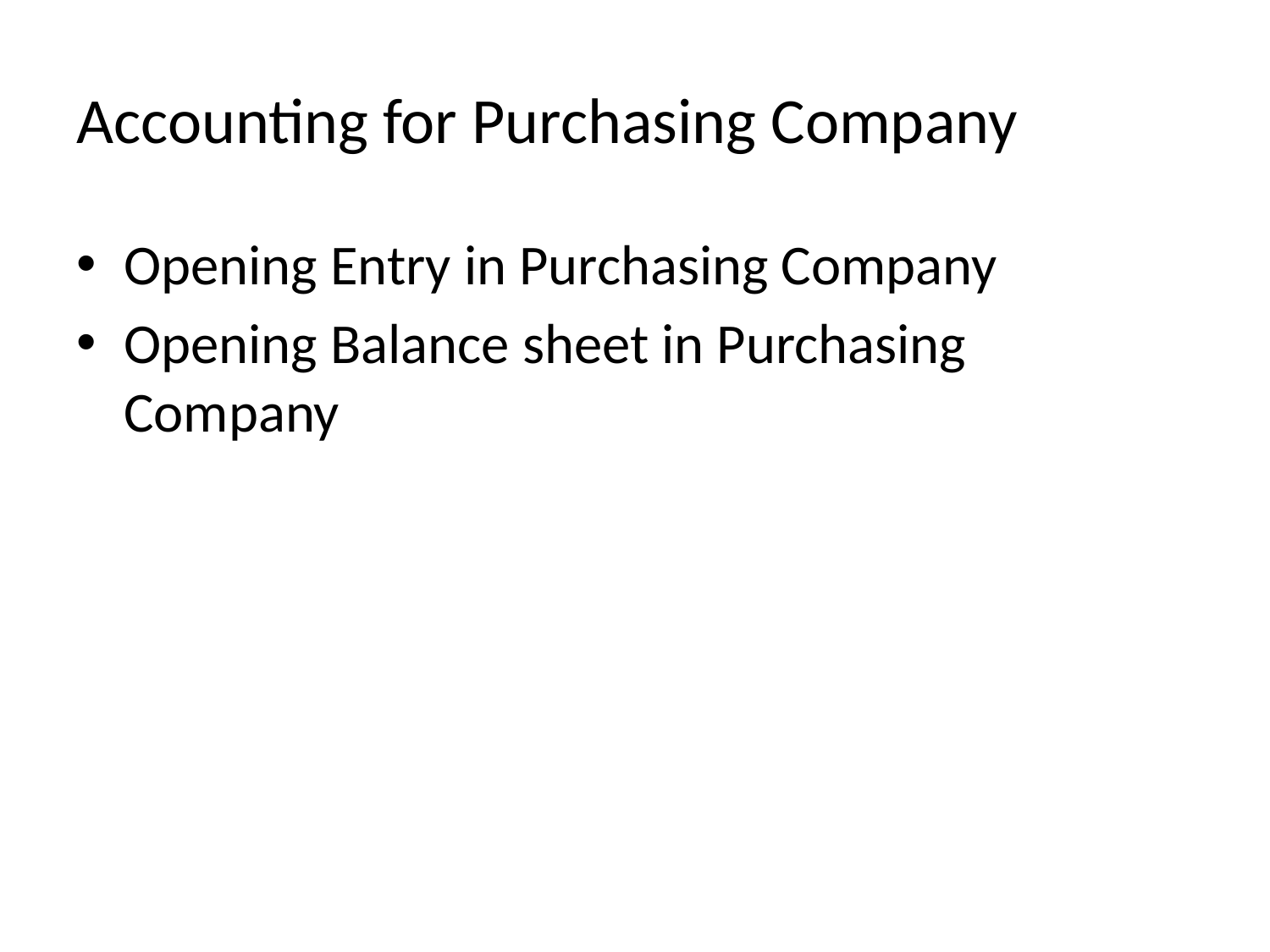

# Accounting for Purchasing Company
Opening Entry in Purchasing Company
Opening Balance sheet in Purchasing Company